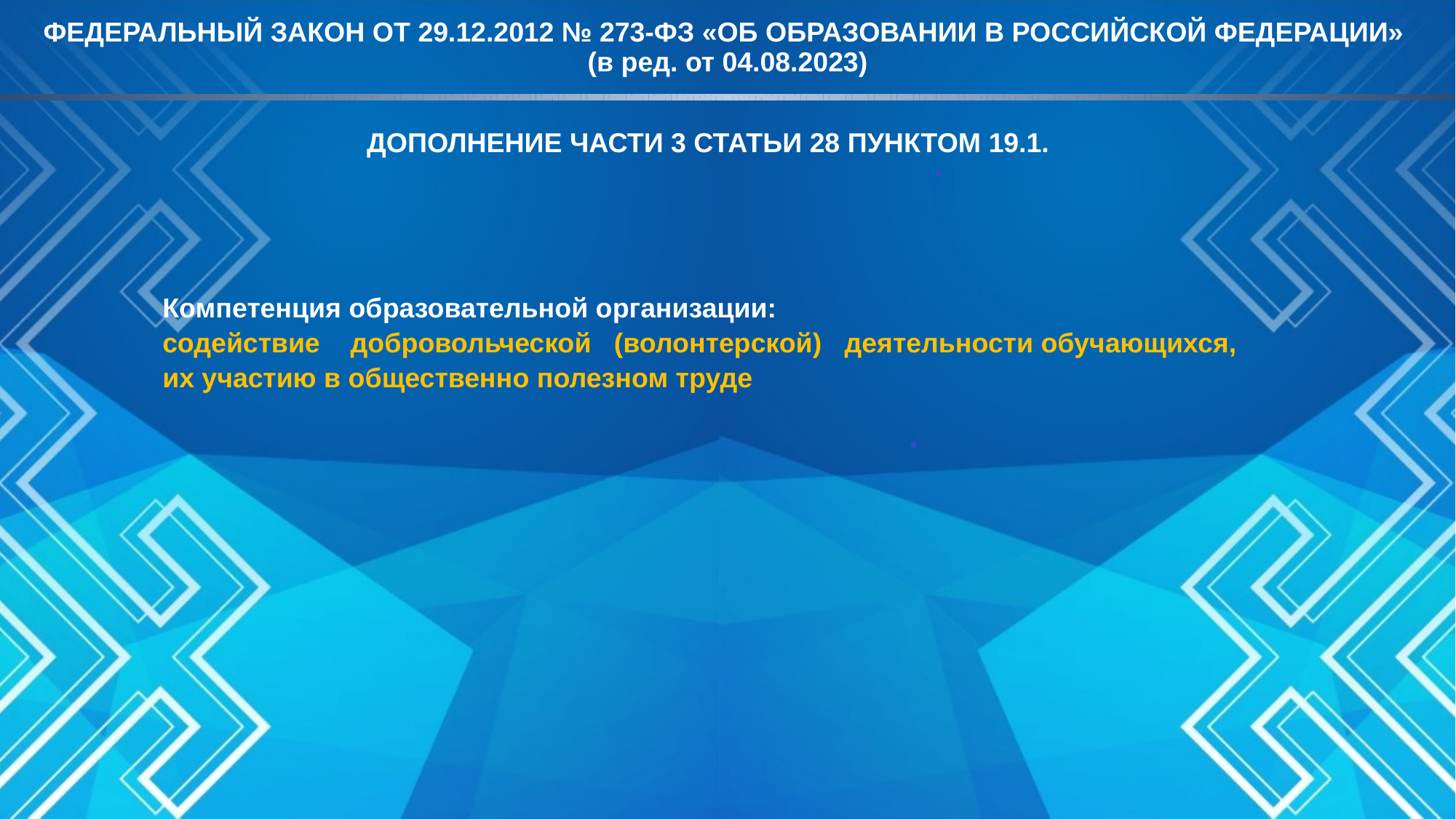

ФЕДЕРАЛЬНЫЙ ЗАКОН ОТ 29.12.2012 № 273-ФЗ «ОБ ОБРАЗОВАНИИ В РОССИЙСКОЙ ФЕДЕРАЦИИ»
(в ред. от 04.08.2023)

ДОПОЛНЕНИЕ ЧАСТИ 3 СТАТЬИ 28 ПУНКТОМ 19.1.

Компетенция образовательной организации:
содействие    добровольческой   (волонтерской)   деятельности обучающихся, их участию в общественно полезном труде